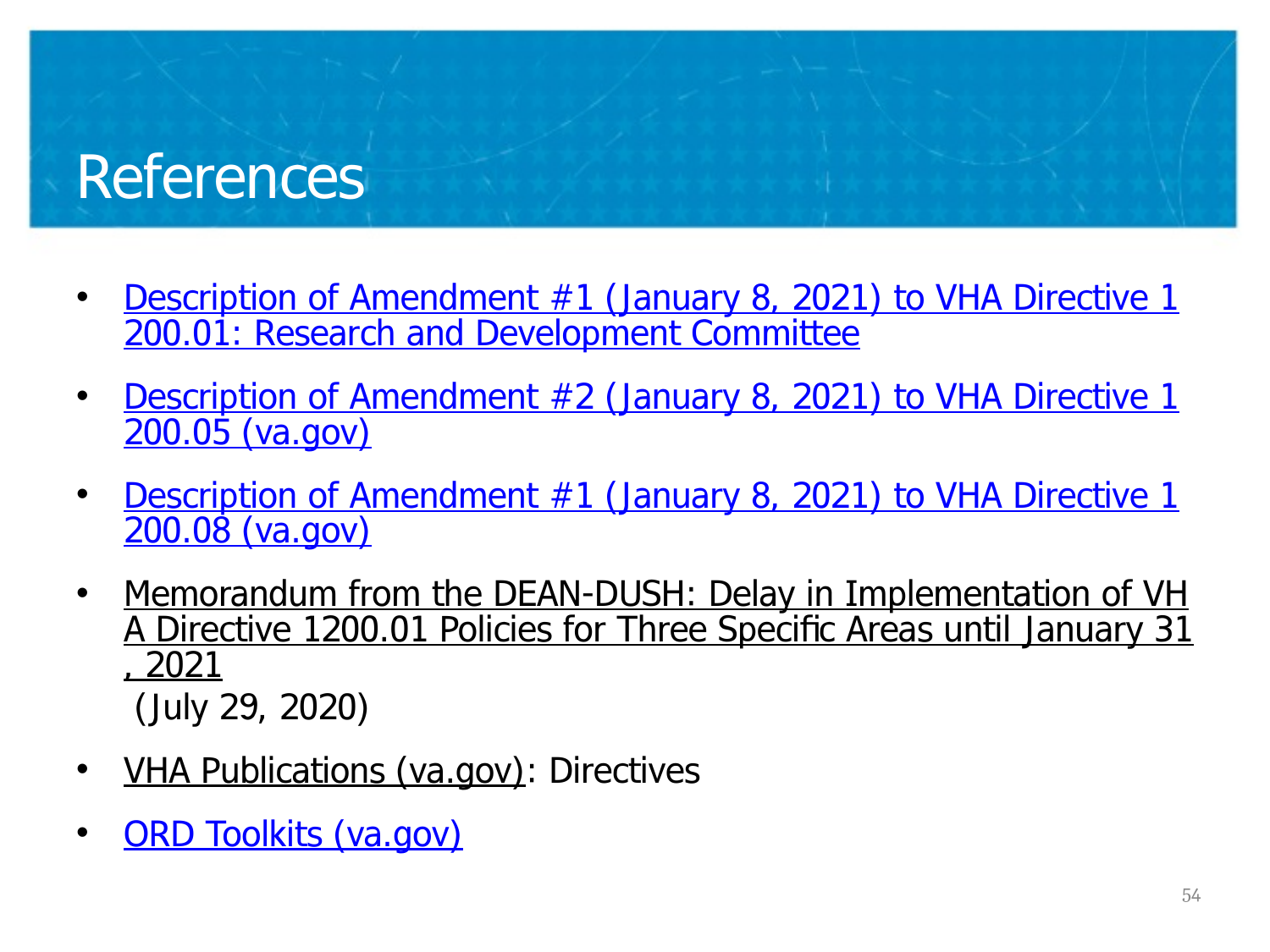

# References
Description of Amendment #1 (January 8, 2021) to VHA Directive 1200.01: Research and Development Committee
Description of Amendment #2 (January 8, 2021) to VHA Directive 1200.05 (va.gov)
Description of Amendment #1 (January 8, 2021) to VHA Directive 1200.08 (va.gov)
Memorandum from the DEAN-DUSH: Delay in Implementation of VHA Directive 1200.01 Policies for Three Specific Areas until January 31, 2021 (July 29, 2020)
VHA Publications (va.gov): Directives
ORD Toolkits (va.gov)